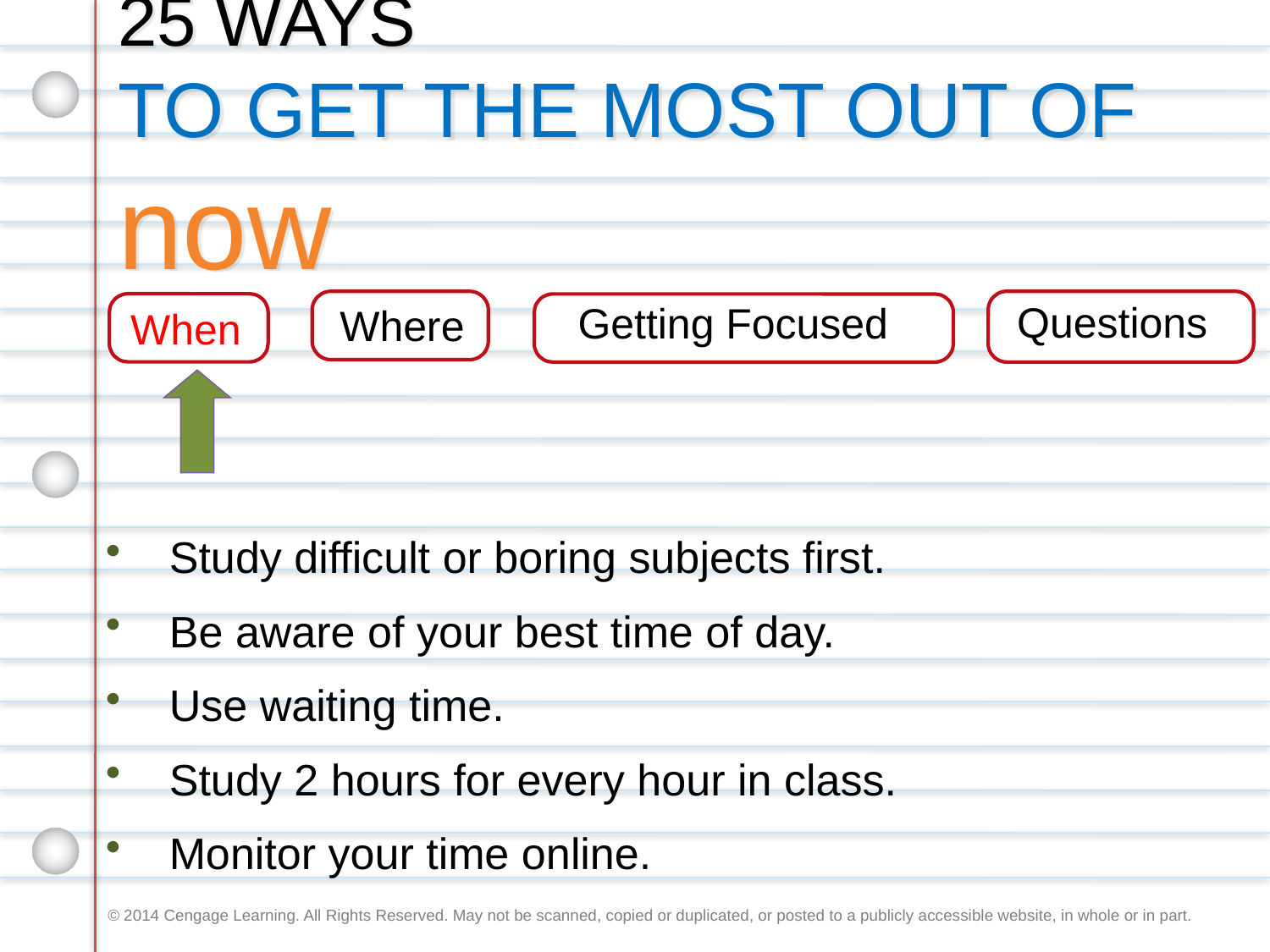

25 Ways
to get the most out of now
Questions
Getting Focused

Where
When

Study difficult or boring subjects first.
Be aware of your best time of day.
Use waiting time.
Study 2 hours for every hour in class.
Monitor your time online.